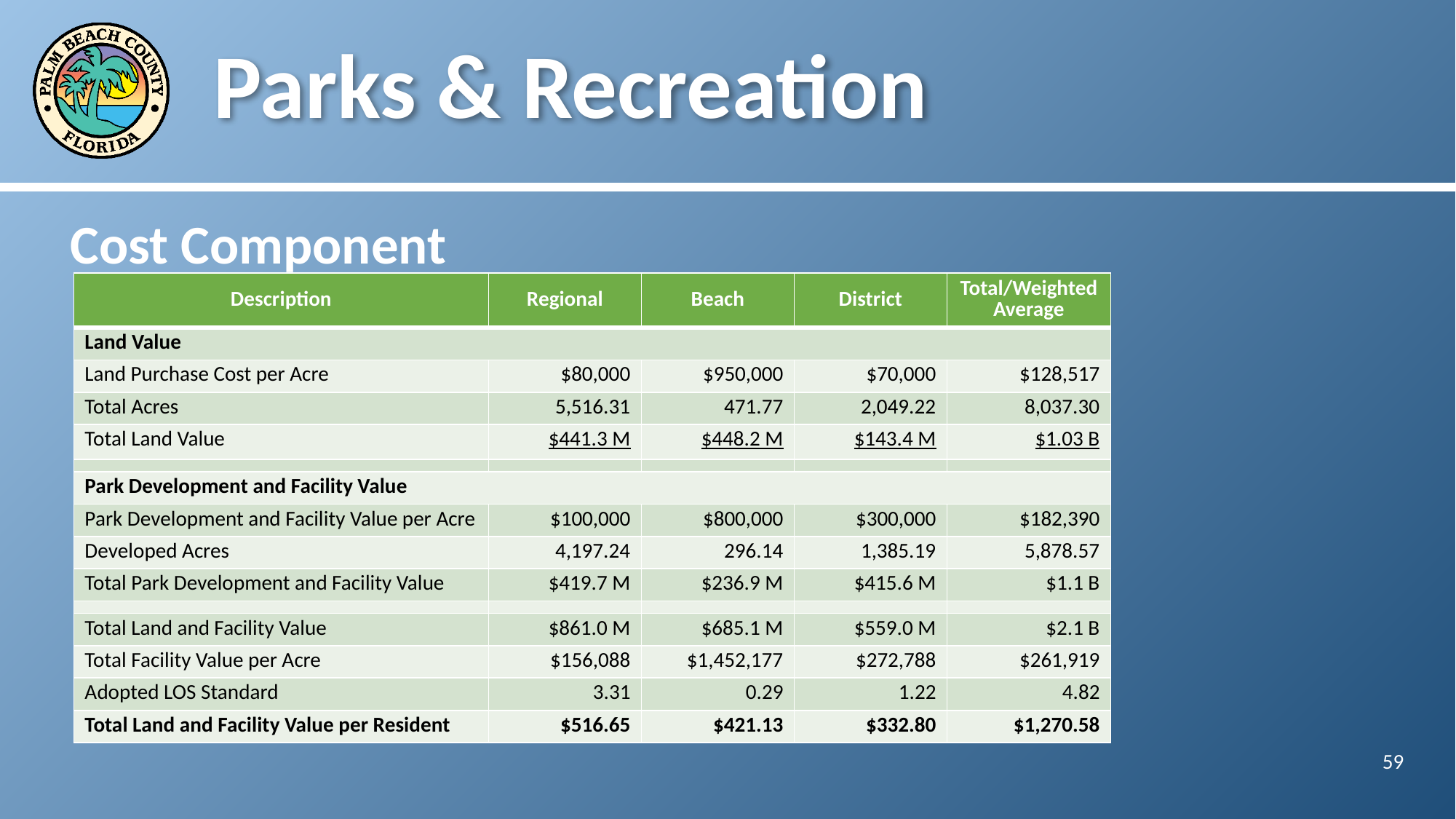

# Parks & Recreation
Cost Component
| Description | Regional | Beach | District | Total/Weighted Average |
| --- | --- | --- | --- | --- |
| Land Value |  |  |  |  |
| Land Purchase Cost per Acre | $80,000 | $950,000 | $70,000 | $128,517 |
| Total Acres | 5,516.31 | 471.77 | 2,049.22 | 8,037.30 |
| Total Land Value | $441.3 M | $448.2 M | $143.4 M | $1.03 B |
|  |  |  |  |  |
| Park Development and Facility Value |  |  |  |  |
| Park Development and Facility Value per Acre | $100,000 | $800,000 | $300,000 | $182,390 |
| Developed Acres | 4,197.24 | 296.14 | 1,385.19 | 5,878.57 |
| Total Park Development and Facility Value | $419.7 M | $236.9 M | $415.6 M | $1.1 B |
|  |  |  |  |  |
| Total Land and Facility Value | $861.0 M | $685.1 M | $559.0 M | $2.1 B |
| Total Facility Value per Acre | $156,088 | $1,452,177 | $272,788 | $261,919 |
| Adopted LOS Standard | 3.31 | 0.29 | 1.22 | 4.82 |
| Total Land and Facility Value per Resident | $516.65 | $421.13 | $332.80 | $1,270.58 |
59